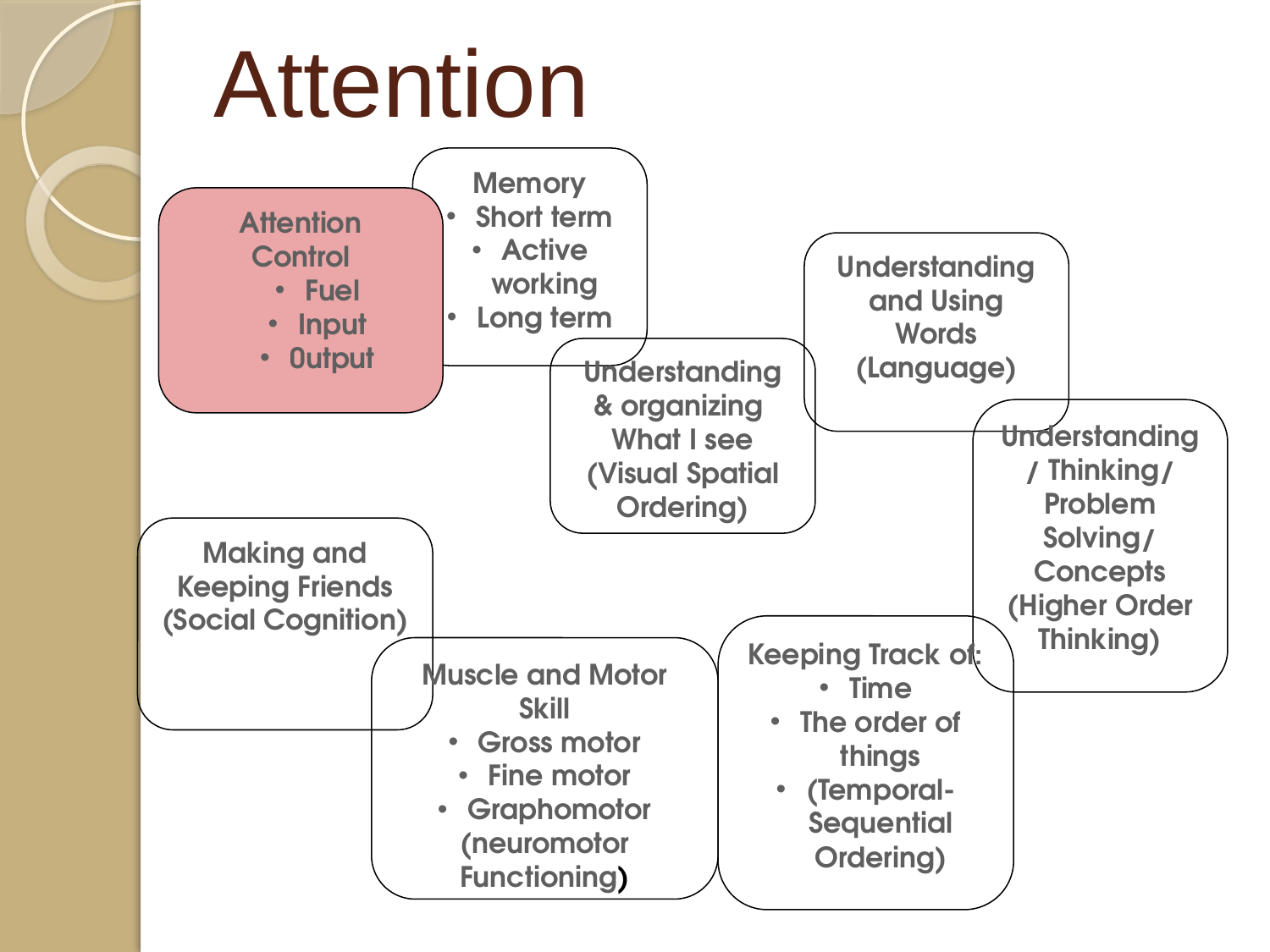

# Attention
Memory
Short term
Active working
Long term
Attention
Control
Fuel
Input
0utput
Understanding and Using Words
(Language)
Understanding & organizing
What I see (Visual Spatial Ordering)
Understanding/ Thinking/ Problem Solving/ Concepts (Higher Order Thinking)
Making and Keeping Friends
(Social Cognition)
Keeping Track of:
Time
The order of things
(Temporal-Sequential Ordering)
Muscle and Motor Skill
Gross motor
Fine motor
Graphomotor
(neuromotor Functioning)